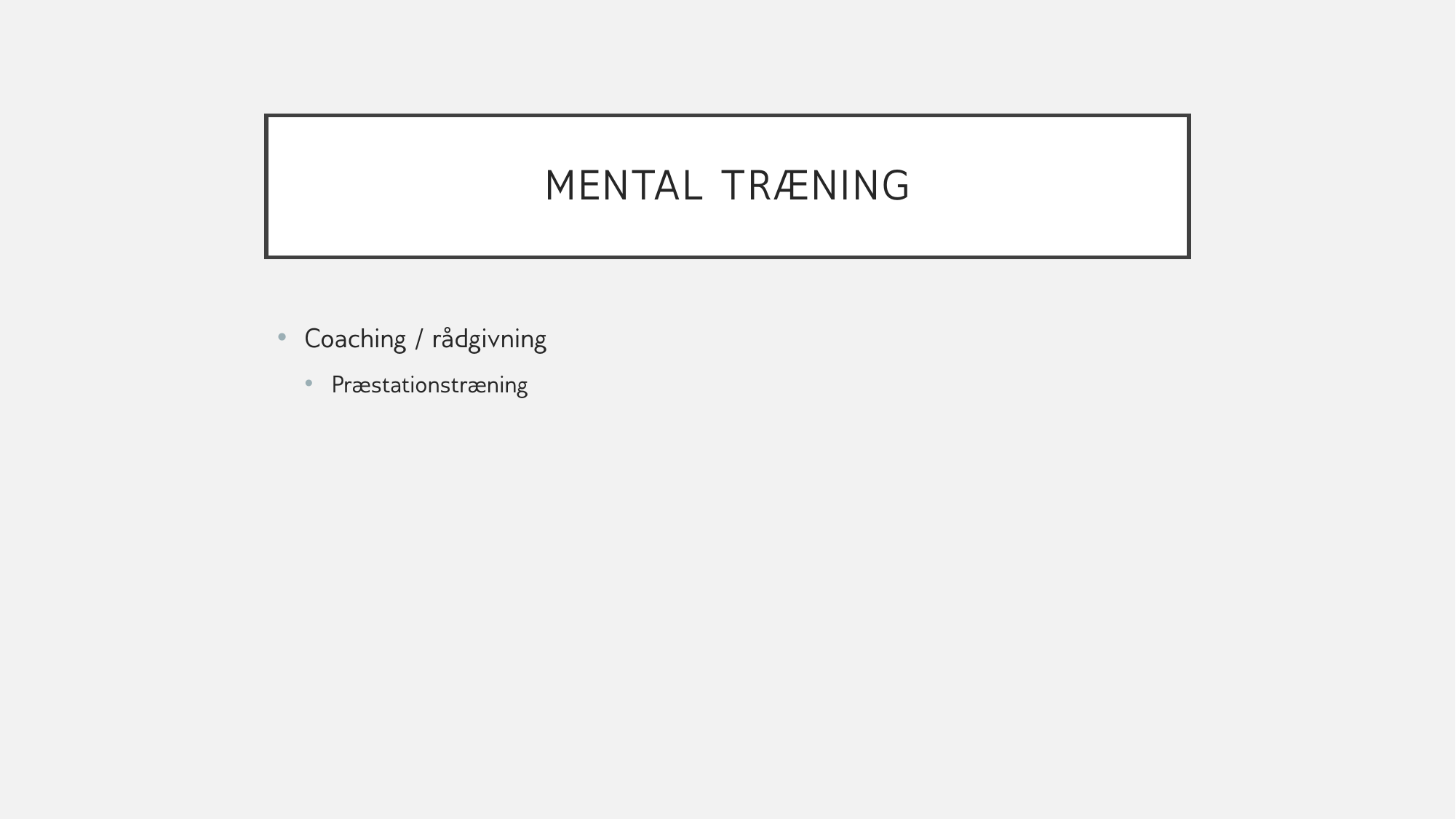

# MENTAL TRÆNING
Coaching / rådgivning
Præstationstræning